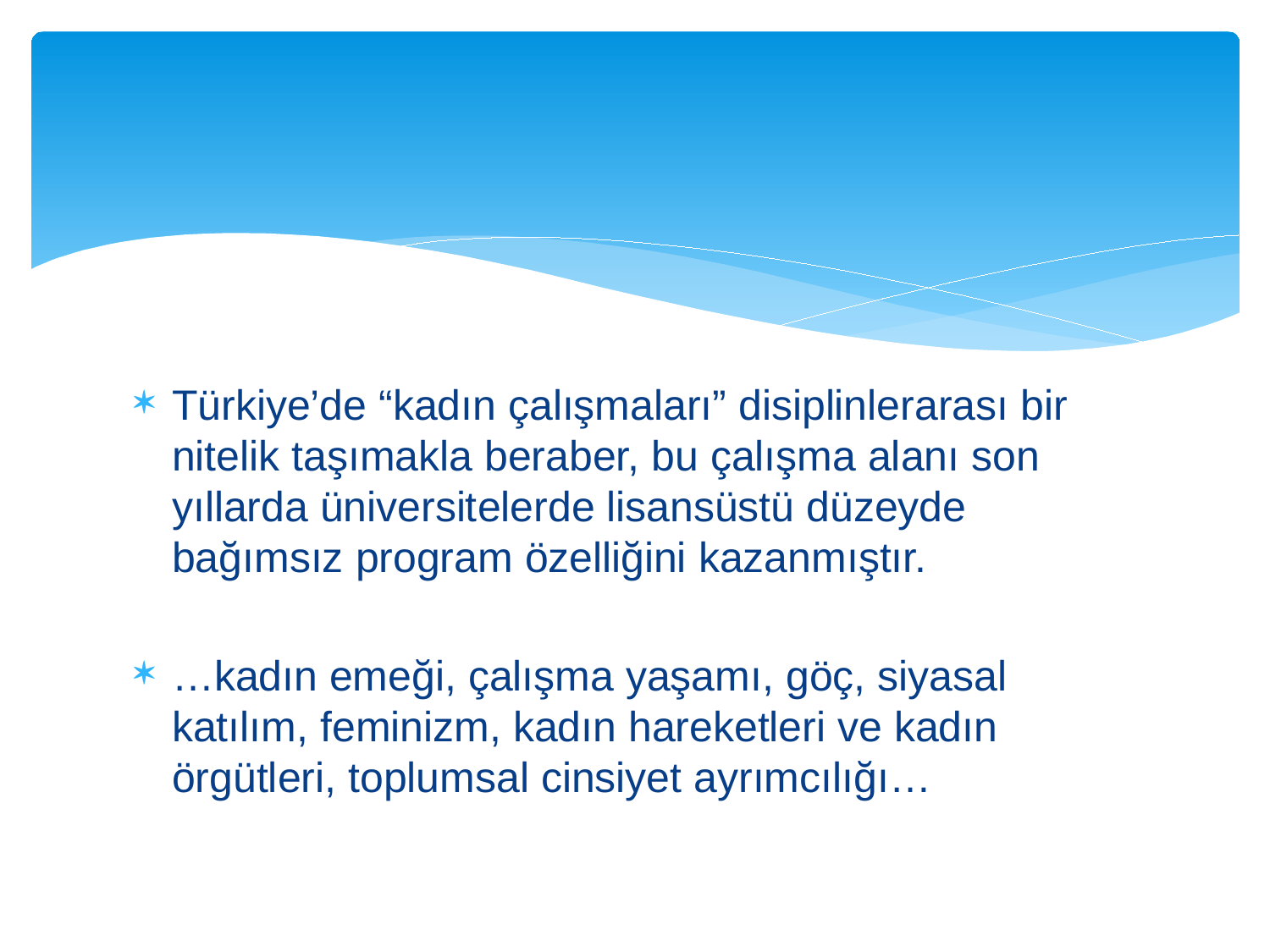

#
Türkiye’de “kadın çalışmaları” disiplinlerarası bir nitelik taşımakla beraber, bu çalışma alanı son yıllarda üniversitelerde lisansüstü düzeyde bağımsız program özelliğini kazanmıştır.

…kadın emeği, çalışma yaşamı, göç, siyasal katılım, feminizm, kadın hareketleri ve kadın örgütleri, toplumsal cinsiyet ayrımcılığı…